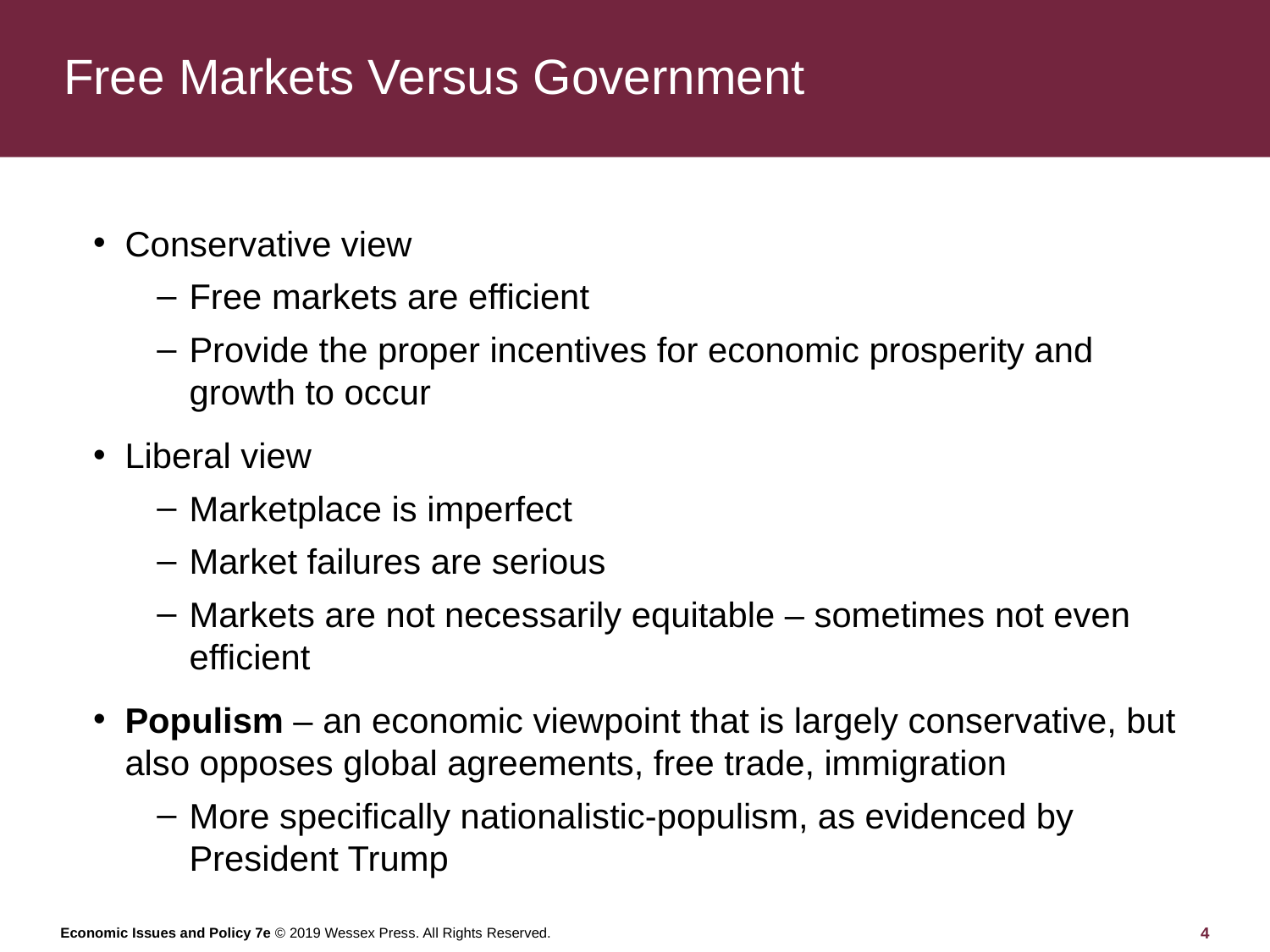

# Free Markets Versus Government
Conservative view
Free markets are efficient
Provide the proper incentives for economic prosperity and growth to occur
Liberal view
Marketplace is imperfect
Market failures are serious
Markets are not necessarily equitable – sometimes not even efficient
Populism – an economic viewpoint that is largely conservative, but also opposes global agreements, free trade, immigration
More specifically nationalistic-populism, as evidenced by President Trump